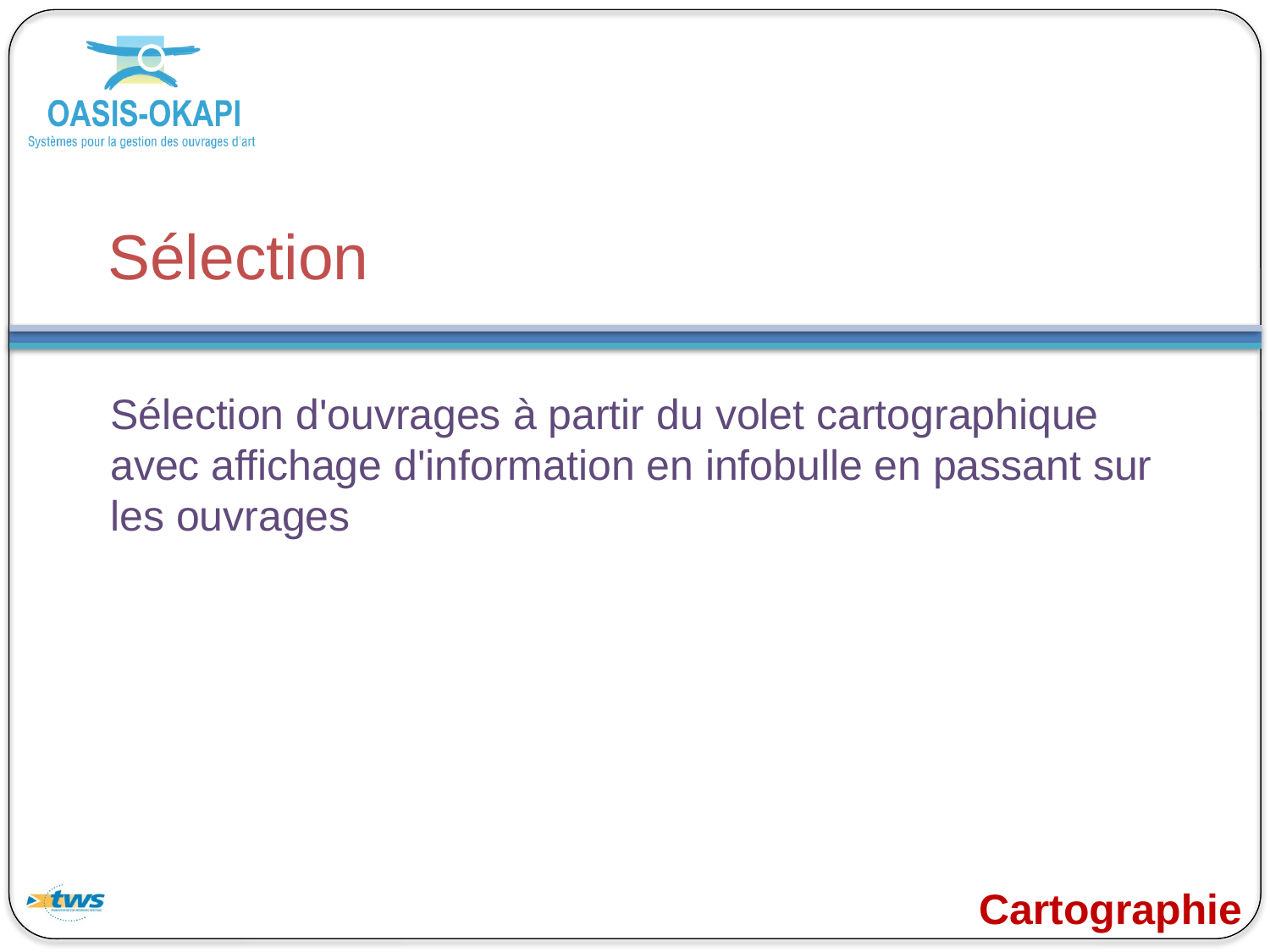

# Sélection
Sélection d'ouvrages à partir du volet cartographique avec affichage d'information en infobulle en passant sur les ouvrages

Cartographie